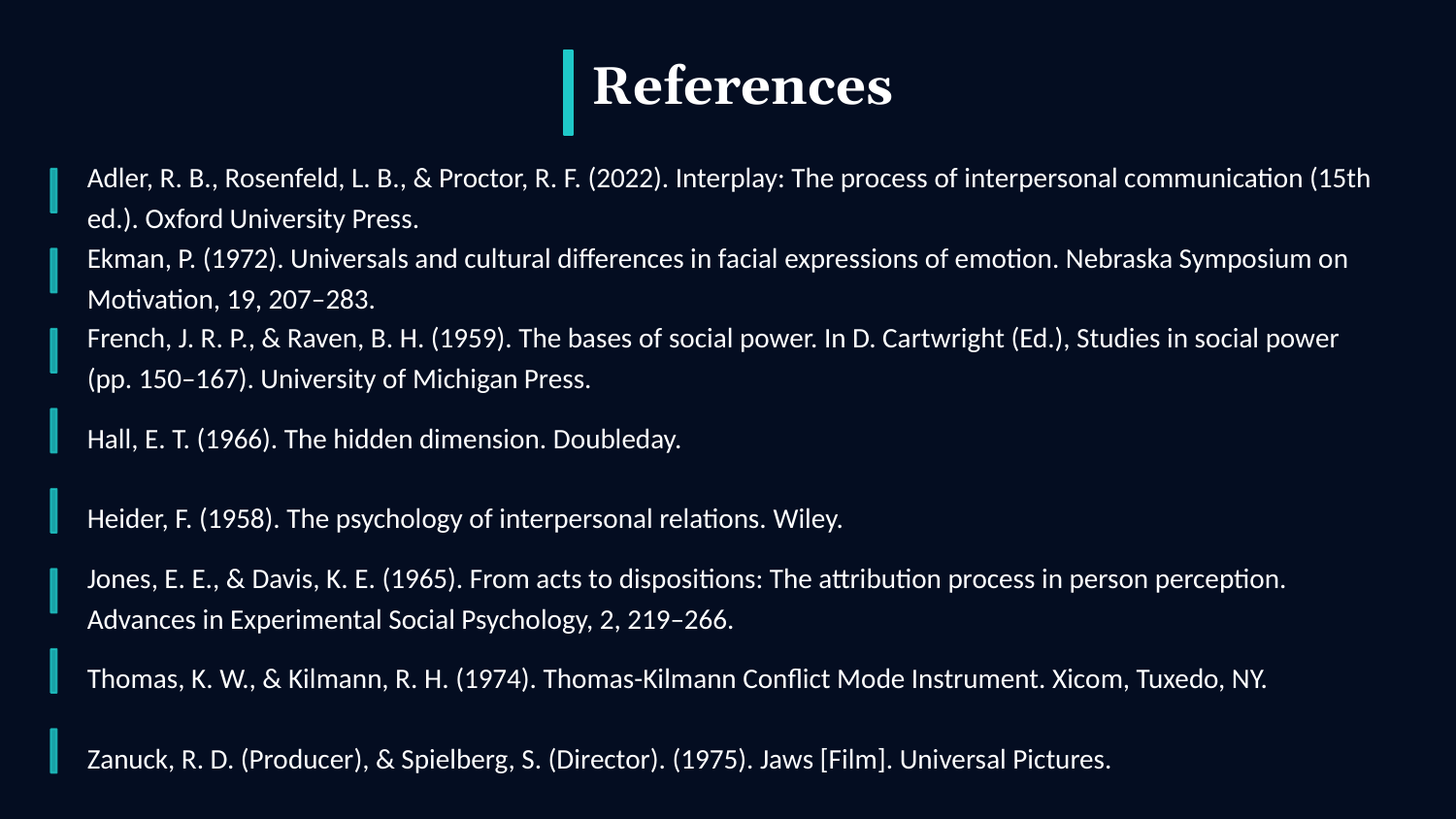

References

Adler, R. B., Rosenfeld, L. B., & Proctor, R. F. (2022). Interplay: The process of interpersonal communication (15th ed.). Oxford University Press.

Ekman, P. (1972). Universals and cultural differences in facial expressions of emotion. Nebraska Symposium on Motivation, 19, 207–283.

French, J. R. P., & Raven, B. H. (1959). The bases of social power. In D. Cartwright (Ed.), Studies in social power (pp. 150–167). University of Michigan Press.

Hall, E. T. (1966). The hidden dimension. Doubleday.

Heider, F. (1958). The psychology of interpersonal relations. Wiley.

Jones, E. E., & Davis, K. E. (1965). From acts to dispositions: The attribution process in person perception. Advances in Experimental Social Psychology, 2, 219–266.

Thomas, K. W., & Kilmann, R. H. (1974). Thomas-Kilmann Conflict Mode Instrument. Xicom, Tuxedo, NY.

Zanuck, R. D. (Producer), & Spielberg, S. (Director). (1975). Jaws [Film]. Universal Pictures.